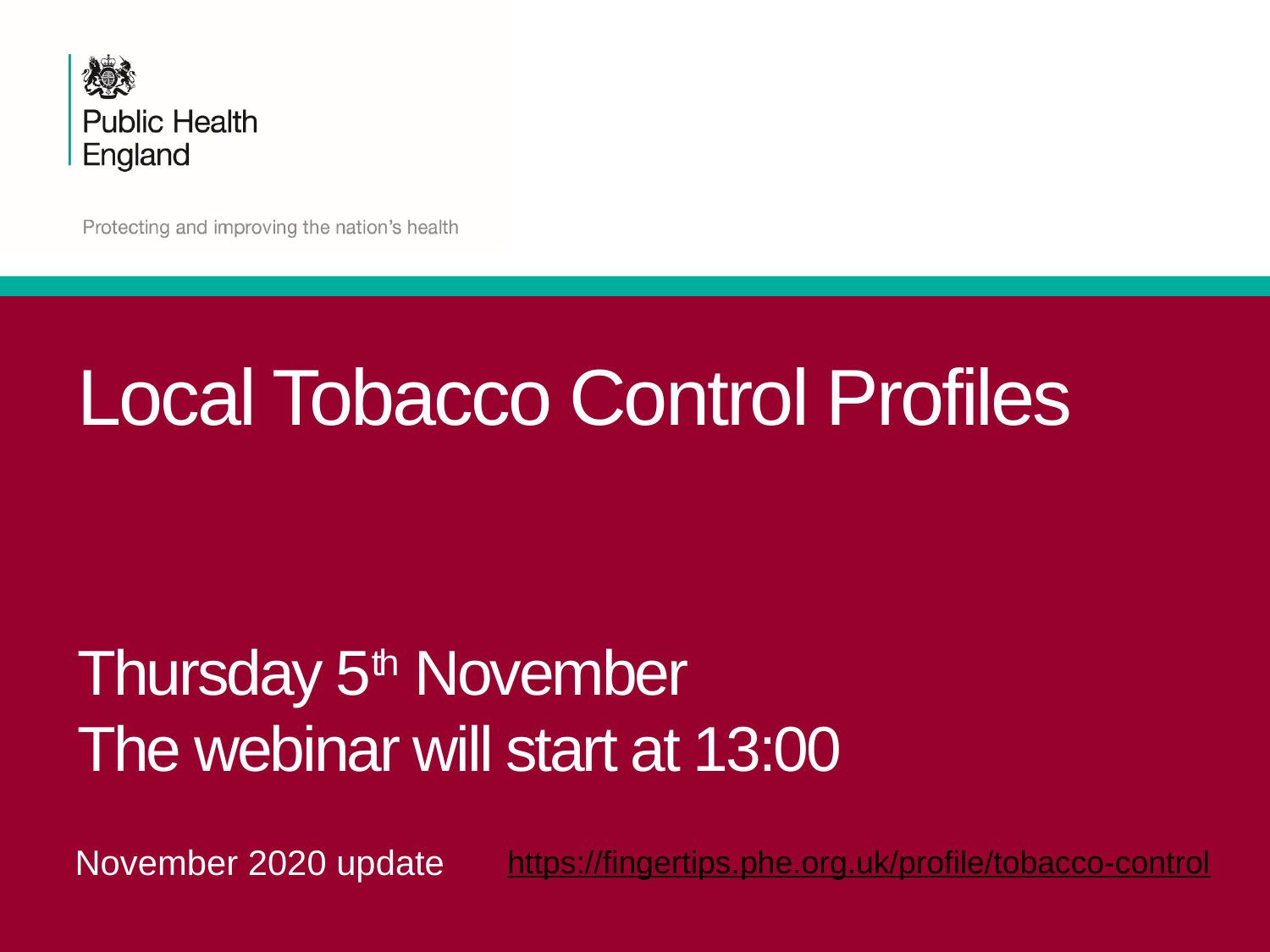

# Local Tobacco Control Profiles Thursday 5th November The webinar will start at 13:00
November 2020 update
https://fingertips.phe.org.uk/profile/tobacco-control